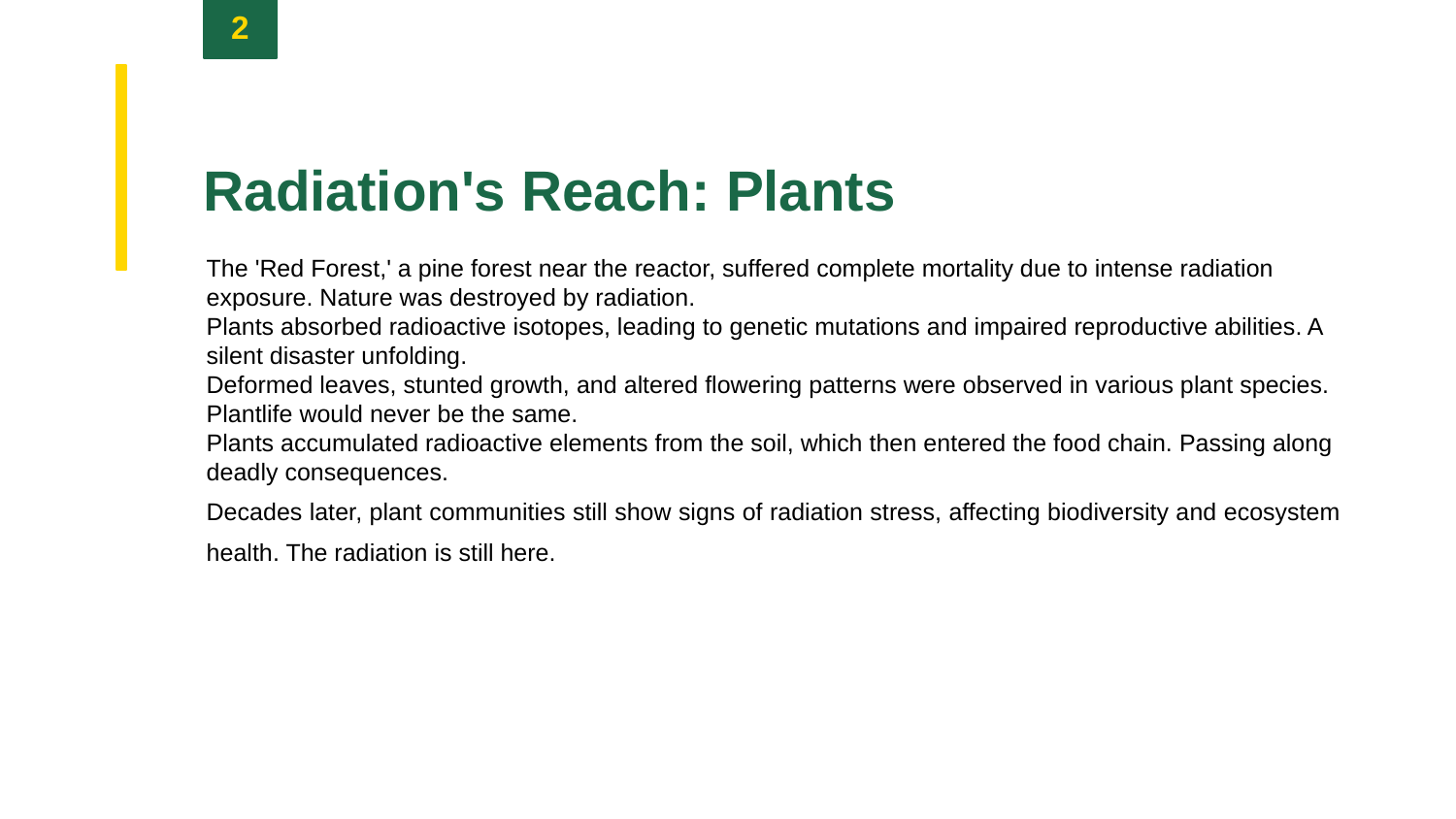

2

Radiation's Reach: Plants
The 'Red Forest,' a pine forest near the reactor, suffered complete mortality due to intense radiation exposure. Nature was destroyed by radiation.
Plants absorbed radioactive isotopes, leading to genetic mutations and impaired reproductive abilities. A silent disaster unfolding.
Deformed leaves, stunted growth, and altered flowering patterns were observed in various plant species. Plantlife would never be the same.
Plants accumulated radioactive elements from the soil, which then entered the food chain. Passing along deadly consequences.
Decades later, plant communities still show signs of radiation stress, affecting biodiversity and ecosystem health. The radiation is still here.